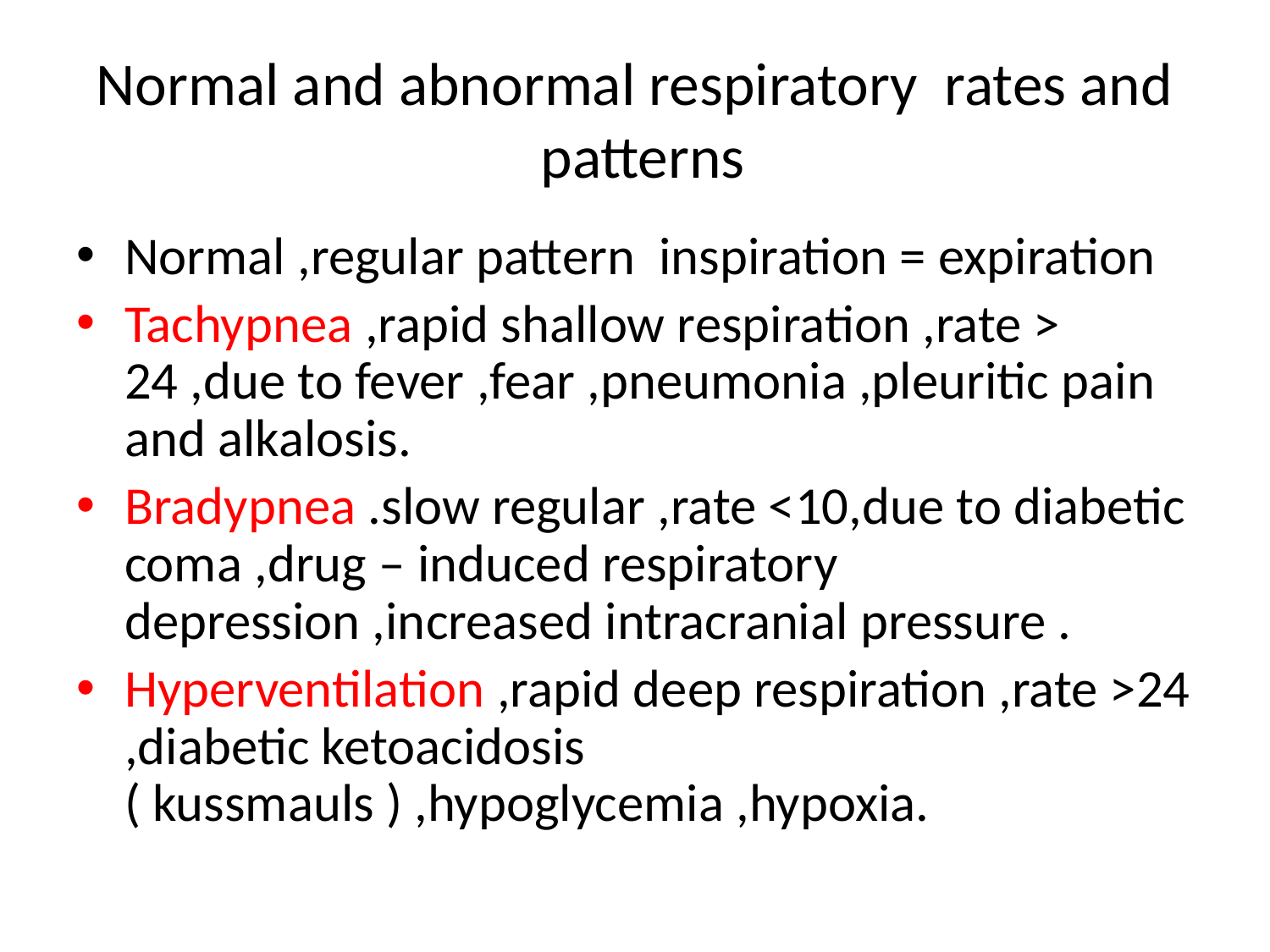

# Normal and abnormal respiratory  rates and patterns
Normal ,regular pattern  inspiration = expiration
Tachypnea ,rapid shallow respiration ,rate > 24 ,due to fever ,fear ,pneumonia ,pleuritic pain and alkalosis.
Bradypnea .slow regular ,rate <10,due to diabetic coma ,drug – induced respiratory depression ,increased intracranial pressure .
Hyperventilation ,rapid deep respiration ,rate >24 ,diabetic ketoacidosis ( kussmauls ) ,hypoglycemia ,hypoxia.